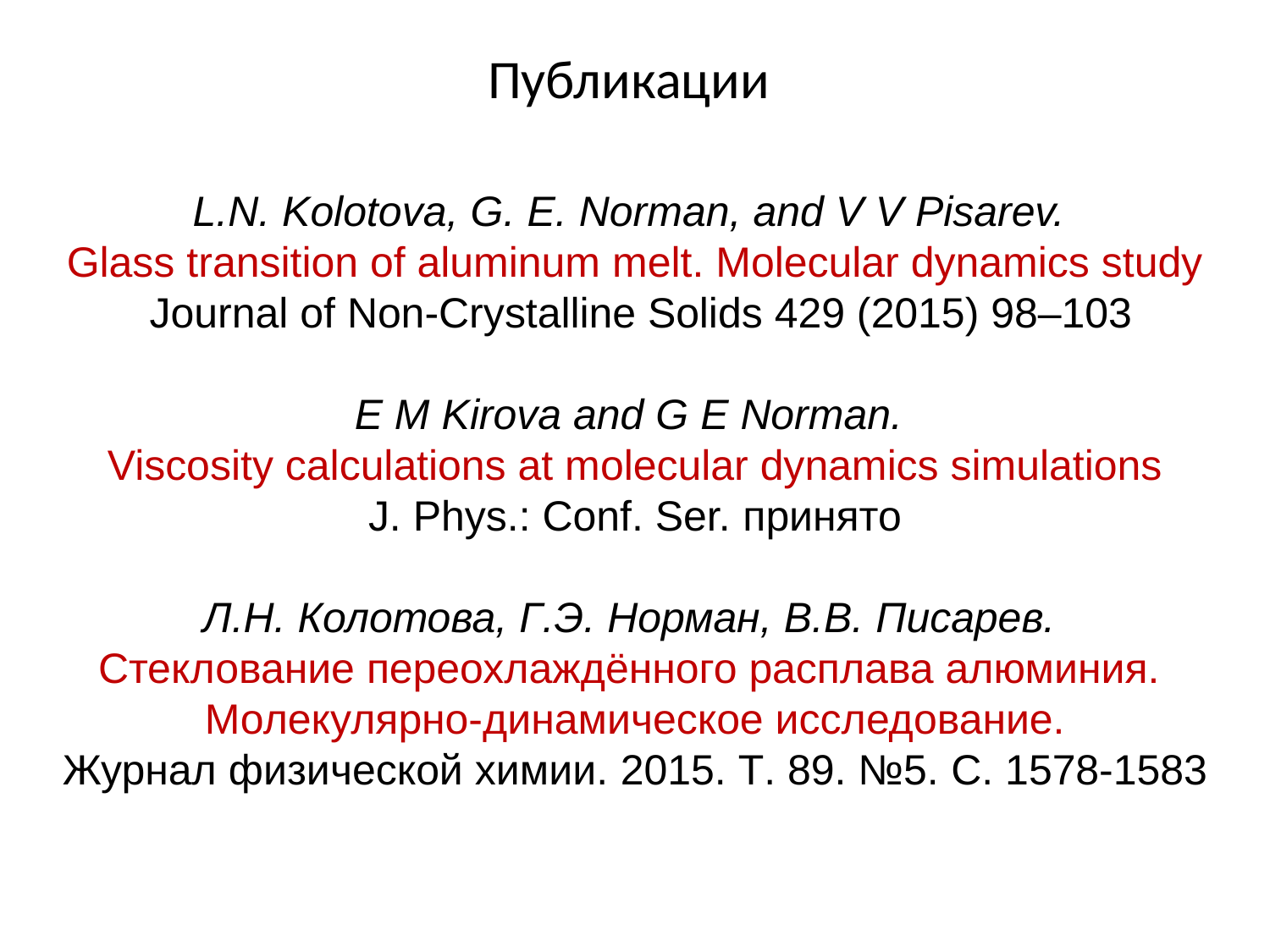

Публикации
L.N. Kolotova, G. E. Norman, and V V Pisarev.
Glass transition of aluminum melt. Molecular dynamics study
 Journal of Non-Crystalline Solids 429 (2015) 98–103

E M Kirova and G E Norman.
Viscosity calculations at molecular dynamics simulations
 J. Phys.: Conf. Ser. принято

Л.Н. Колотова, Г.Э. Норман, В.В. Писарев.
Стеклование переохлаждённого расплава алюминия.
Молекулярно-динамическое исследование.
 Журнал физической химии. 2015. Т. 89. №5. С. 1578-1583